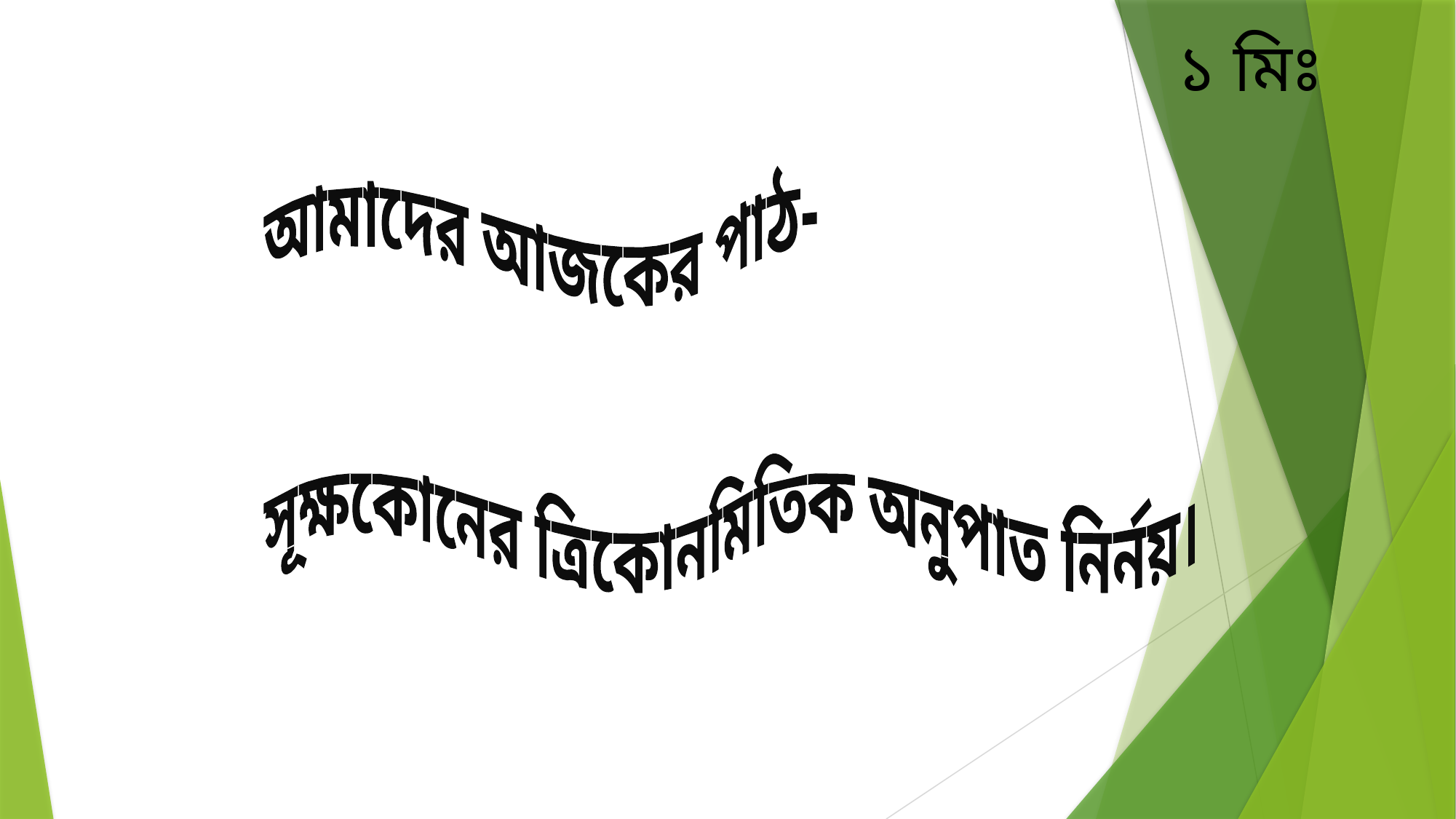

১ মিঃ
আমাদের আজকের পাঠ-

সূক্ষকোনের ত্রিকোনমিতিক অনুপাত নির্নয়।